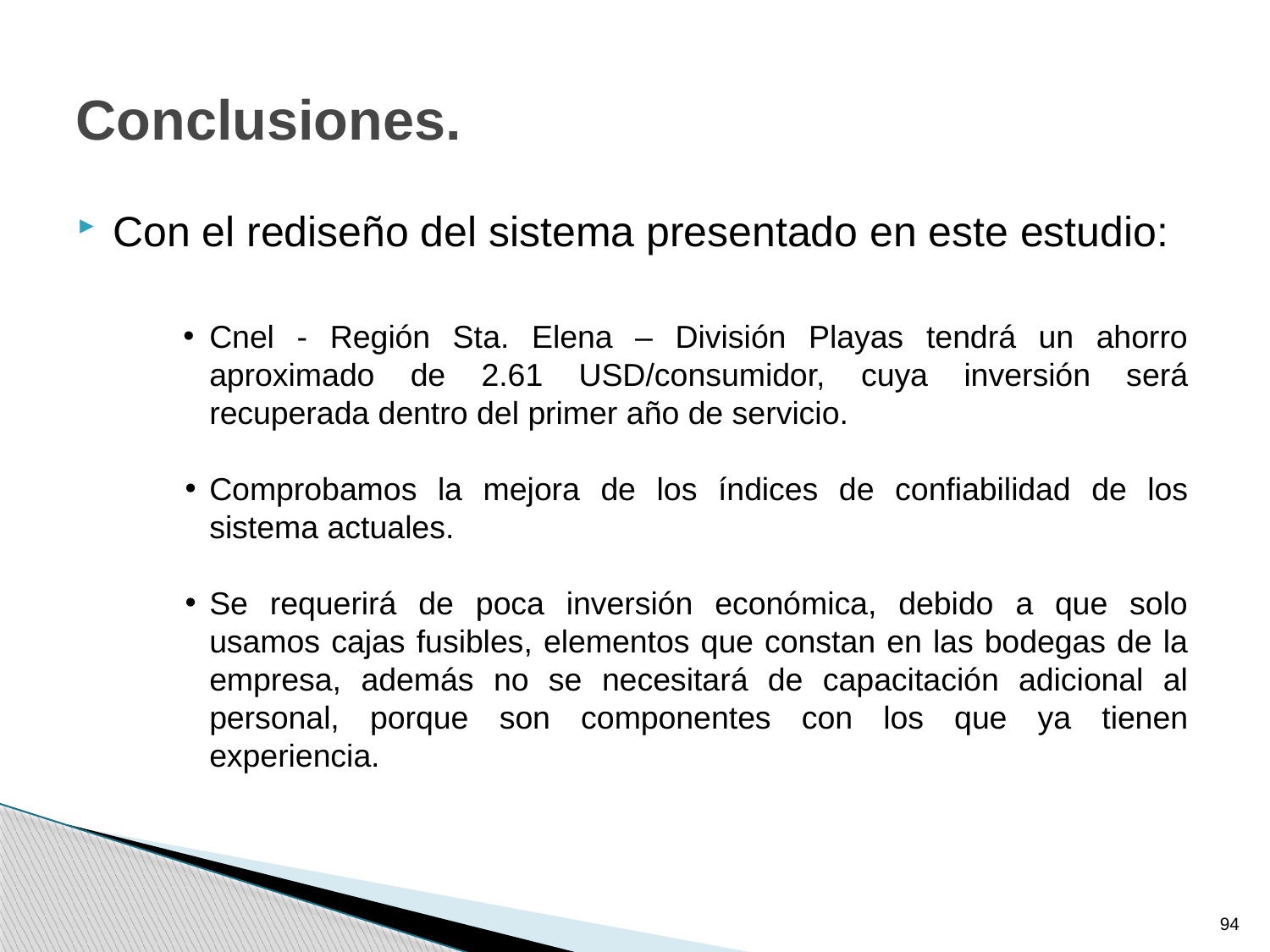

Conclusiones.
Con el rediseño del sistema presentado en este estudio:

Cnel - Región Sta. Elena – División Playas tendrá un ahorro aproximado de 2.61 USD/consumidor, cuya inversión será recuperada dentro del primer año de servicio.

Comprobamos la mejora de los índices de confiabilidad de los sistema actuales.

Se requerirá de poca inversión económica, debido a que solo usamos cajas fusibles, elementos que constan en las bodegas de la empresa, además no se necesitará de capacitación adicional al personal, porque son componentes con los que ya tienen experiencia.
94